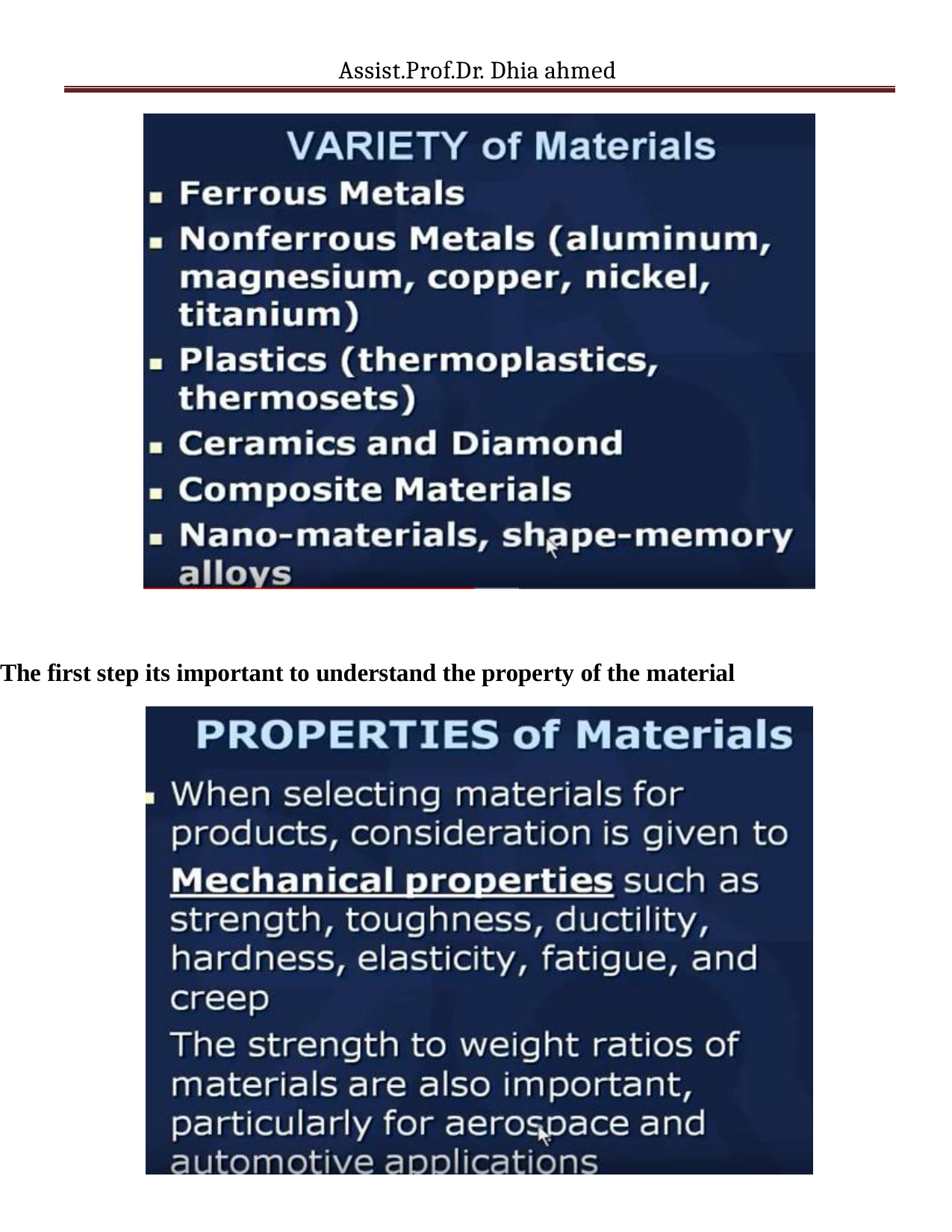

Assist.Prof.Dr. Dhia ahmed

The first step its important to understand the property of the material